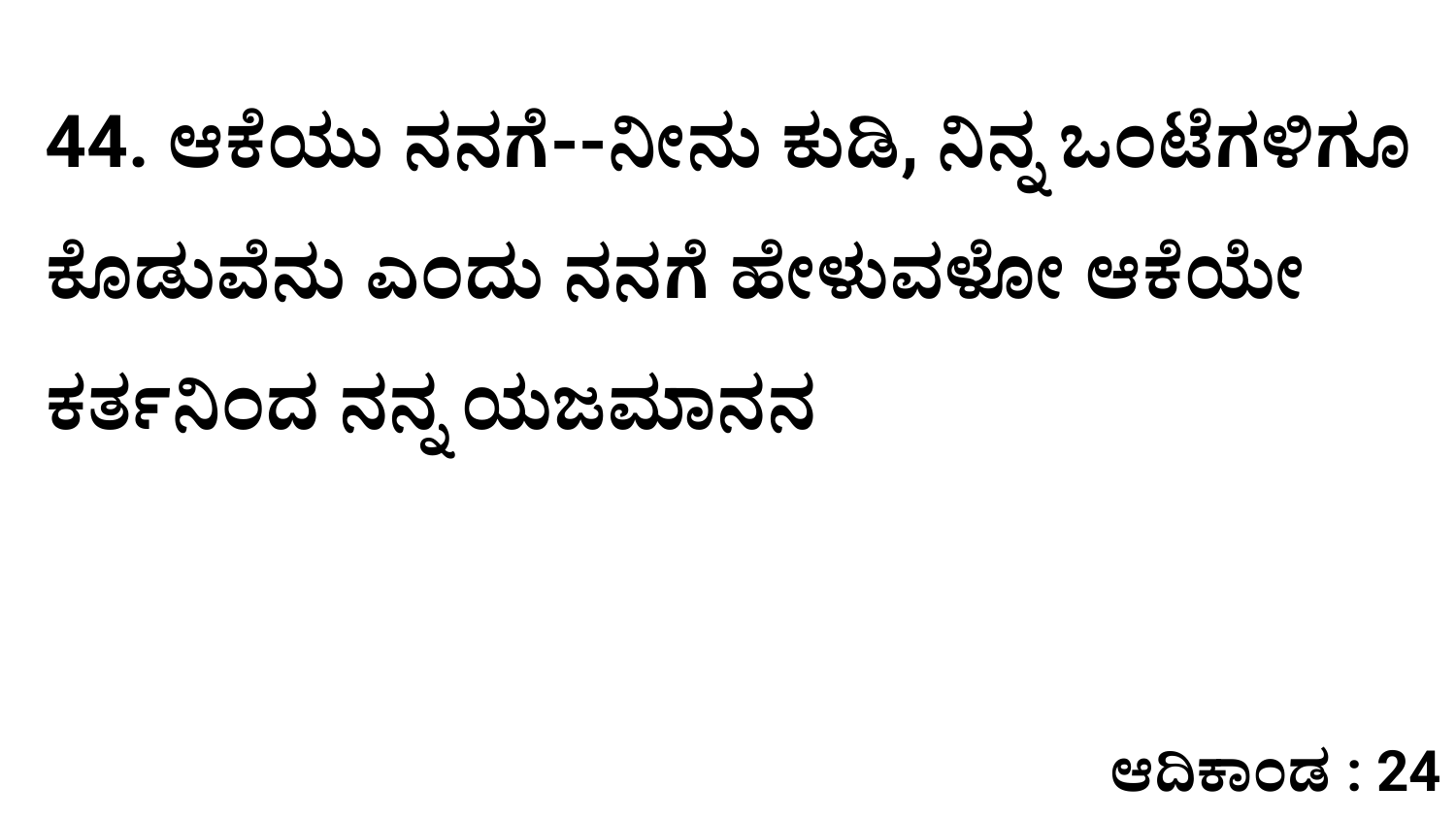

44. ಆಕೆಯು ನನಗೆ--ನೀನು ಕುಡಿ, ನಿನ್ನ ಒಂಟೆಗಳಿಗೂ ಕೊಡುವೆನು ಎಂದು ನನಗೆ ಹೇಳುವಳೋ ಆಕೆಯೇ ಕರ್ತನಿಂದ ನನ್ನ ಯಜಮಾನನ
ಆದಿಕಾಂಡ : 24